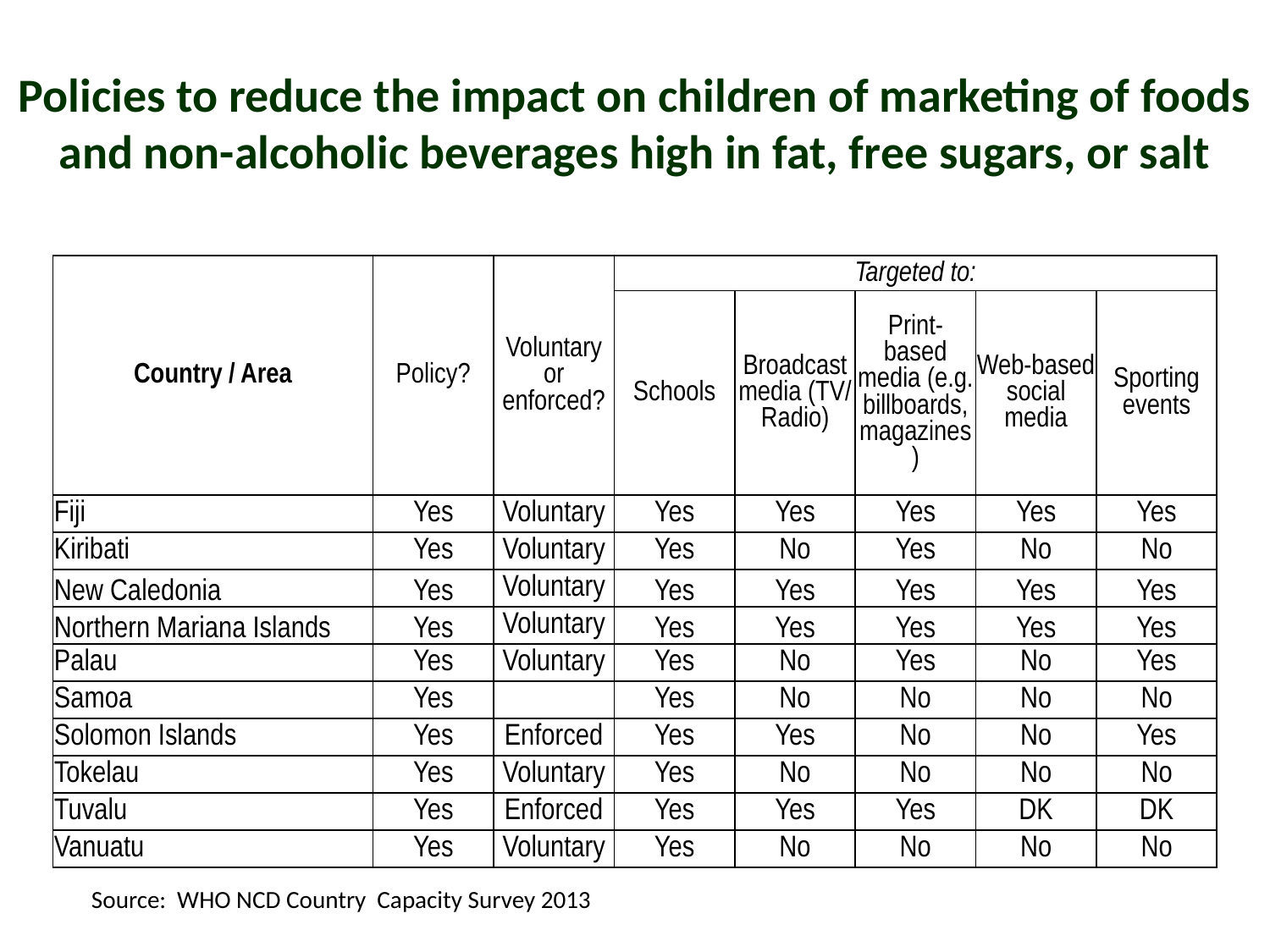

# Policies to reduce the impact on children of marketing of foods and non-alcoholic beverages high in fat, free sugars, or salt
| Country / Area | Policy? | Voluntary or enforced? | Targeted to: |  |  |  |  |
| --- | --- | --- | --- | --- | --- | --- | --- |
|  |  |  | Schools | Broadcast media (TV/ Radio) | Print-based media (e.g. billboards, magazines) | Web-based social media | Sporting events |
| Fiji | Yes | Voluntary | Yes | Yes | Yes | Yes | Yes |
| Kiribati | Yes | Voluntary | Yes | No | Yes | No | No |
| New Caledonia | Yes | Voluntary | Yes | Yes | Yes | Yes | Yes |
| Northern Mariana Islands | Yes | Voluntary | Yes | Yes | Yes | Yes | Yes |
| Palau | Yes | Voluntary | Yes | No | Yes | No | Yes |
| Samoa | Yes |  | Yes | No | No | No | No |
| Solomon Islands | Yes | Enforced | Yes | Yes | No | No | Yes |
| Tokelau | Yes | Voluntary | Yes | No | No | No | No |
| Tuvalu | Yes | Enforced | Yes | Yes | Yes | DK | DK |
| Vanuatu | Yes | Voluntary | Yes | No | No | No | No |
Source:  WHO NCD Country  Capacity Survey 2013